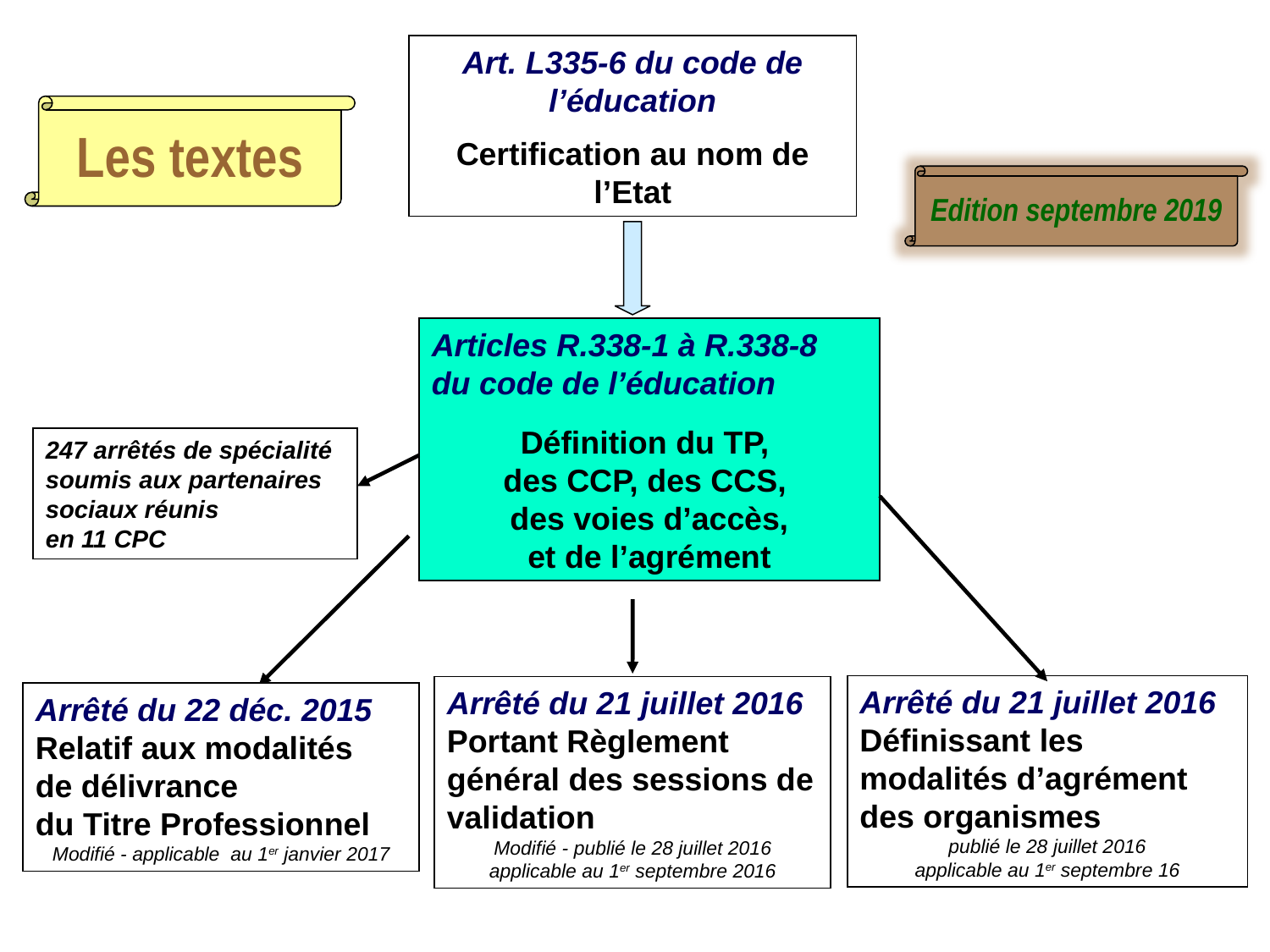

Art. L335-6 du code de l’éducation
Certification au nom de l’Etat

Les textes
Edition septembre 2019

Articles R.338-1 à R.338-8
du code de l’éducation

Définition du TP,
des CCP, des CCS,
des voies d’accès,
et de l’agrément
247 arrêtés de spécialité soumis aux partenaires sociaux réunis
en 11 CPC

Arrêté du 21 juillet 2016
Définissant les modalités d’agrément
des organismes
publié le 28 juillet 2016
applicable au 1er septembre 16
Arrêté du 21 juillet 2016
Portant Règlement général des sessions de validation
Modifié - publié le 28 juillet 2016
applicable au 1er septembre 2016
Arrêté du 22 déc. 2015
Relatif aux modalités
de délivrance
du Titre Professionnel
Modifié - applicable  au 1er janvier 2017